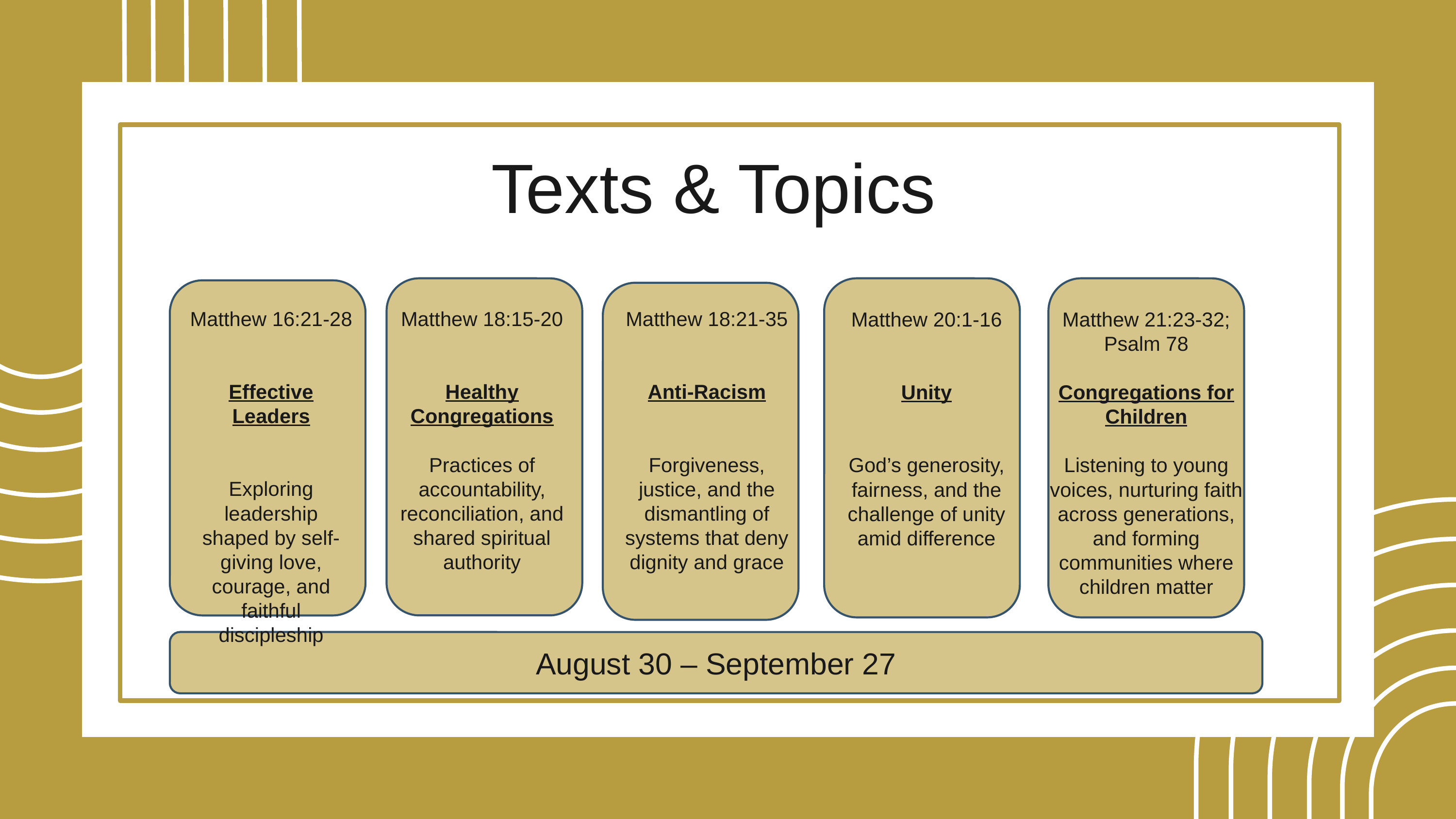

# Texts & Topics

Matthew 16:21-28

Effective Leaders

Exploring leadership shaped by self-giving love, courage, and faithful discipleship
Matthew 18:15-20

Healthy Congregations

Practices of accountability, reconciliation, and shared spiritual authority
Matthew 18:21-35

Anti-Racism

Forgiveness, justice, and the dismantling of systems that deny dignity and grace
Matthew 20:1-16

Unity

God’s generosity, fairness, and the challenge of unity amid difference
Matthew 21:23-32; Psalm 78

Congregations for Children

Listening to young voices, nurturing faith across generations, and forming communities where children matter
August 30 – September 27